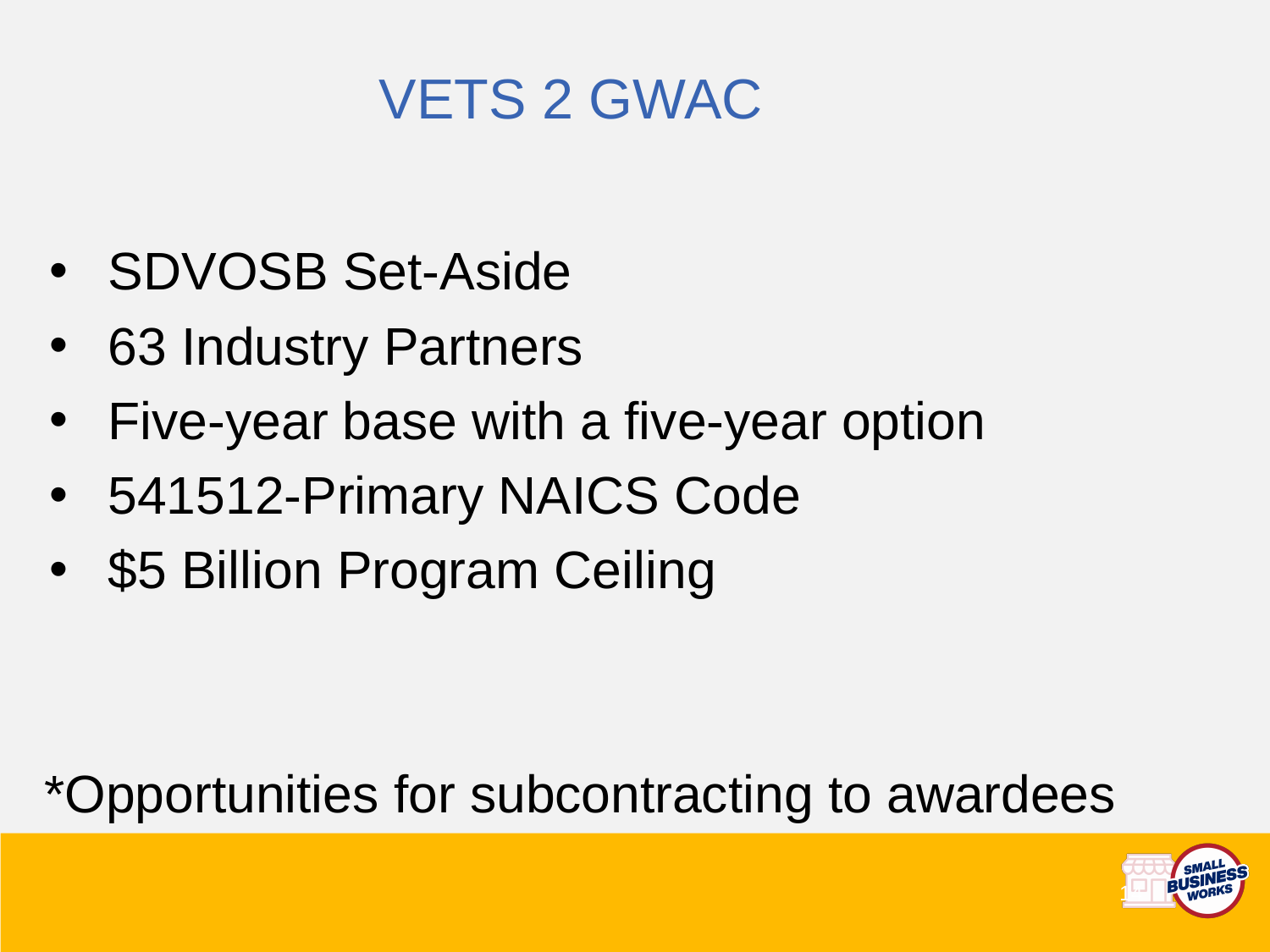

VETS 2 GWAC
SDVOSB Set-Aside
63 Industry Partners
Five-year base with a five-year option
541512-Primary NAICS Code
$5 Billion Program Ceiling

*Opportunities for subcontracting to awardees

14